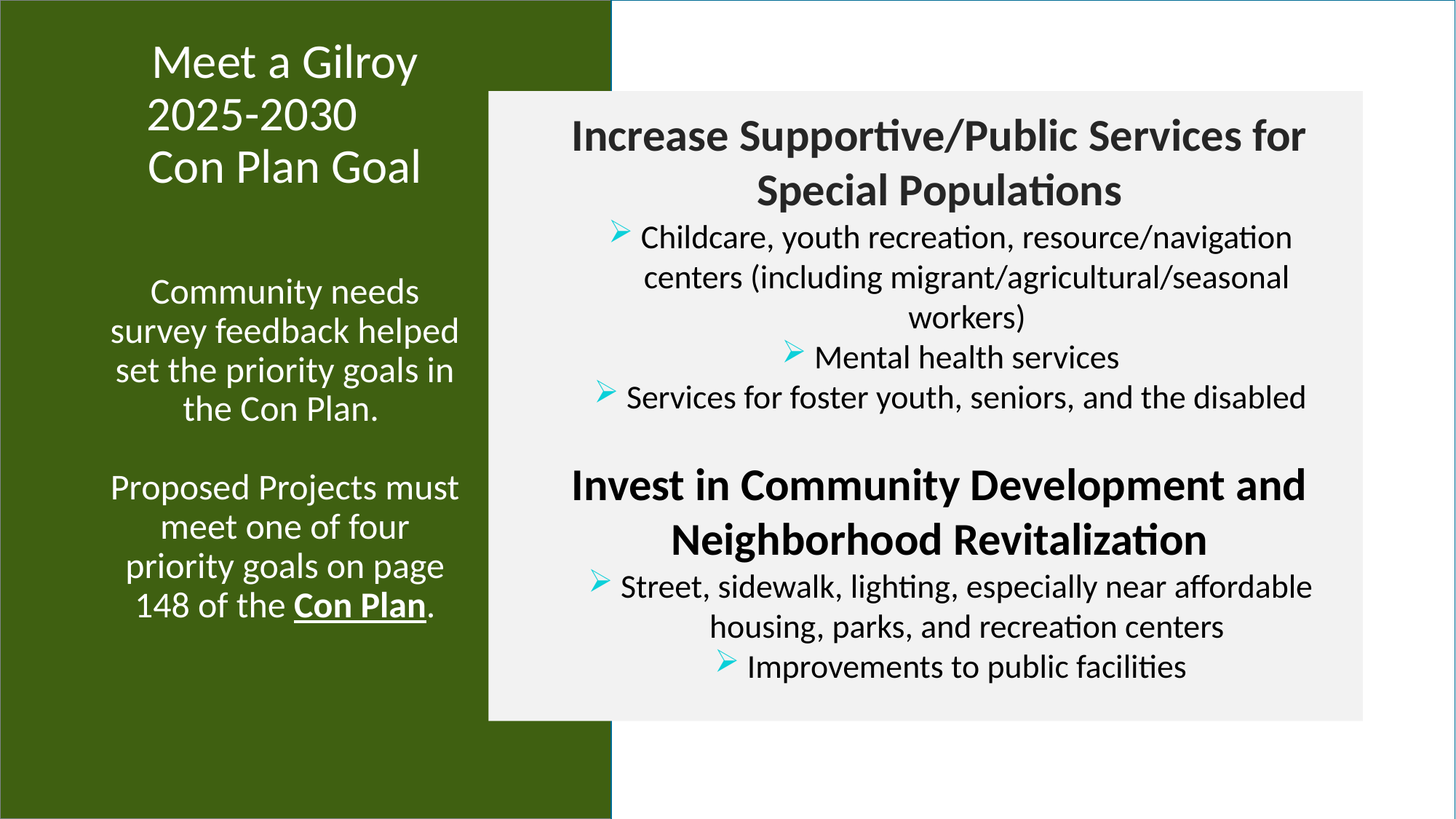

Increase Supportive/Public Services for Special Populations
Childcare, youth recreation, resource/navigation centers (including migrant/agricultural/seasonal workers)
Mental health services
Services for foster youth, seniors, and the disabled

Invest in Community Development and Neighborhood Revitalization
Street, sidewalk, lighting, especially near affordable housing, parks, and recreation centers
Improvements to public facilities

# Meet a Gilroy 2025-2030       Con Plan Goal Community needs survey feedback helped set the priority goals in the Con Plan. Proposed Projects must meet one of four priority goals on page 148 of the Con Plan.